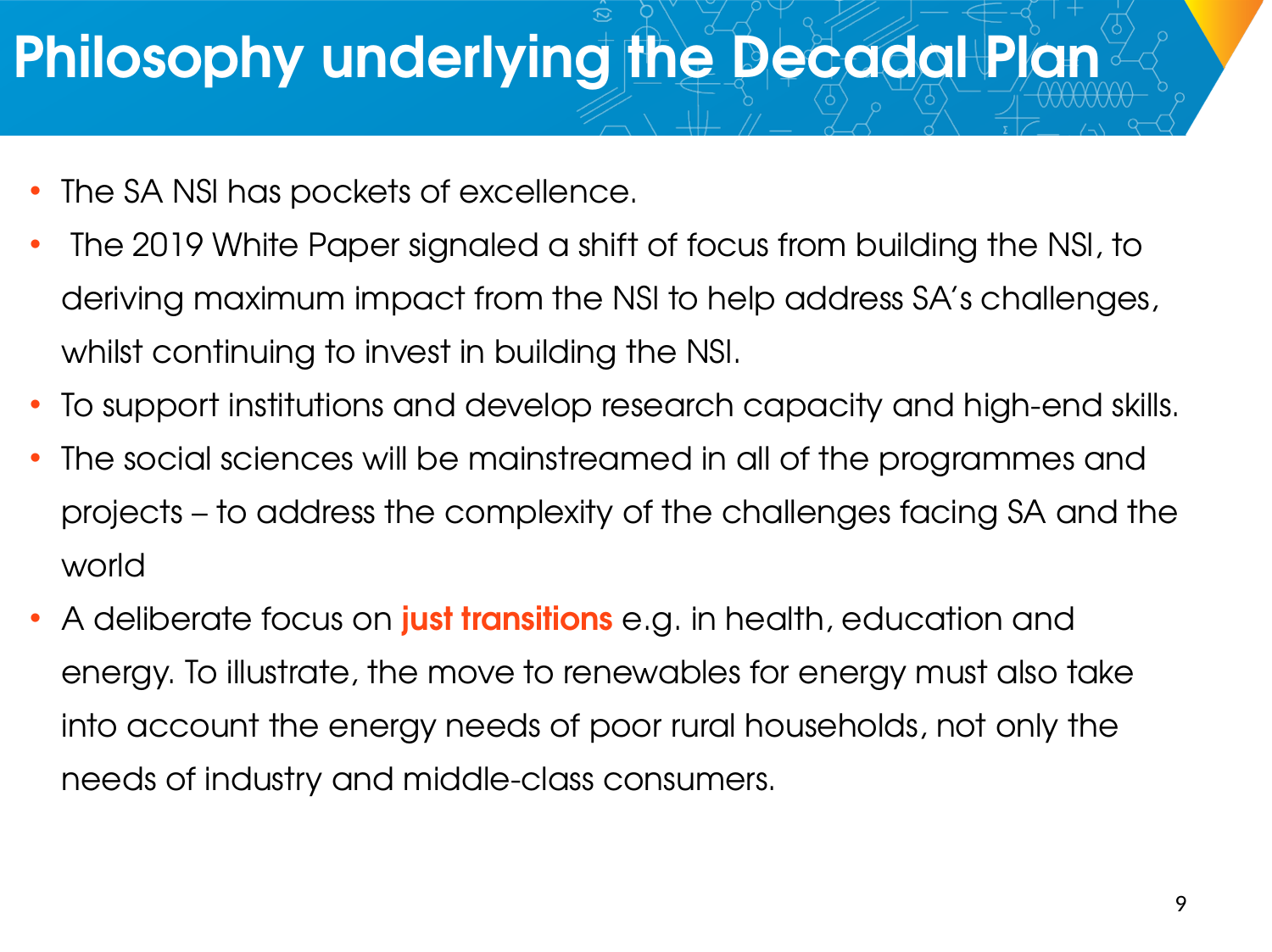

# Philosophy underlying the Decadal Plan
The SA NSI has pockets of excellence.
 The 2019 White Paper signaled a shift of focus from building the NSI, to deriving maximum impact from the NSI to help address SA’s challenges, whilst continuing to invest in building the NSI.
To support institutions and develop research capacity and high-end skills.
The social sciences will be mainstreamed in all of the programmes and projects – to address the complexity of the challenges facing SA and the world
A deliberate focus on just transitions e.g. in health, education and energy. To illustrate, the move to renewables for energy must also take into account the energy needs of poor rural households, not only the needs of industry and middle-class consumers.

9